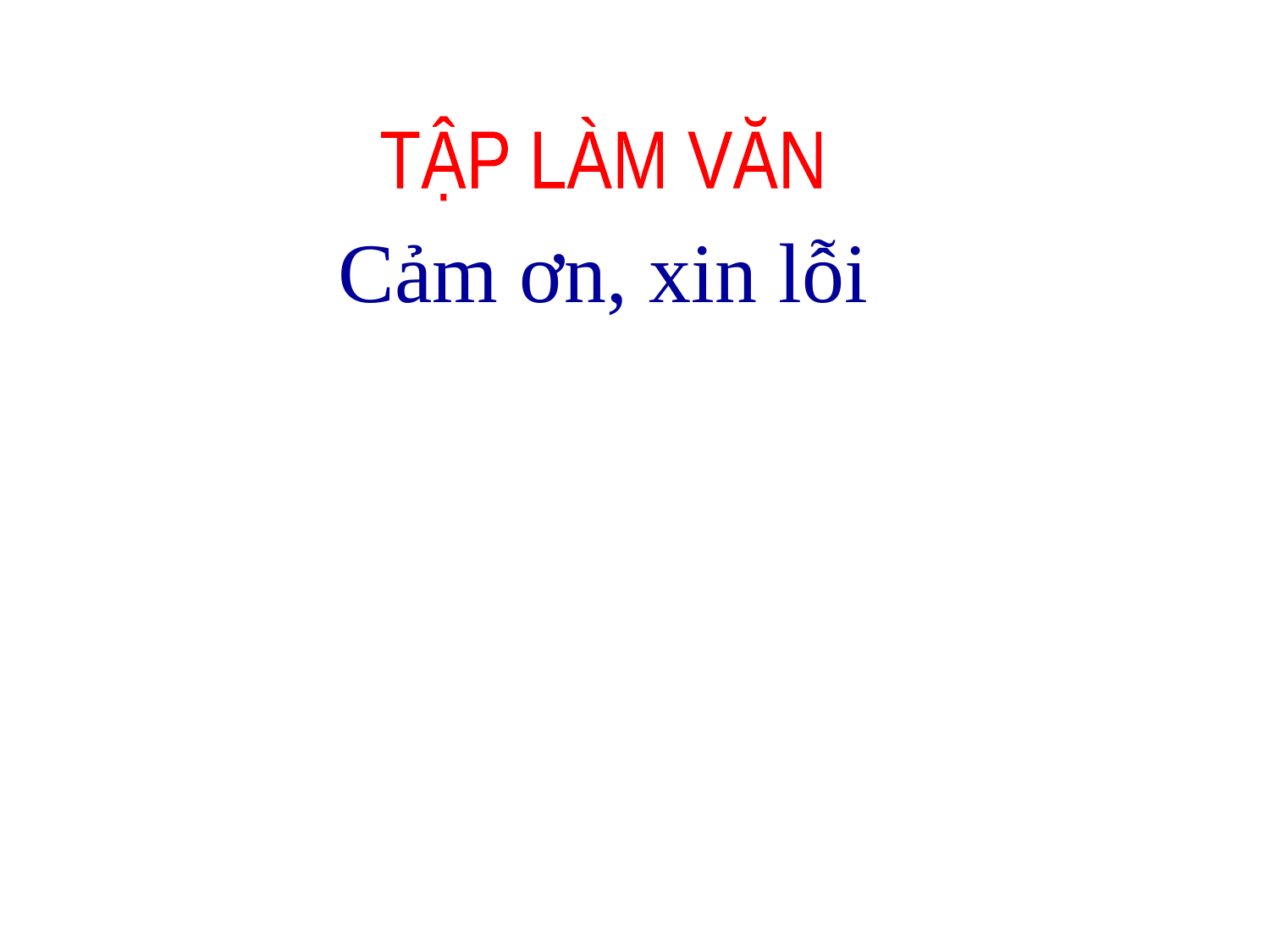

TẬP LÀM VĂN
Cảm ơn, xin lỗi